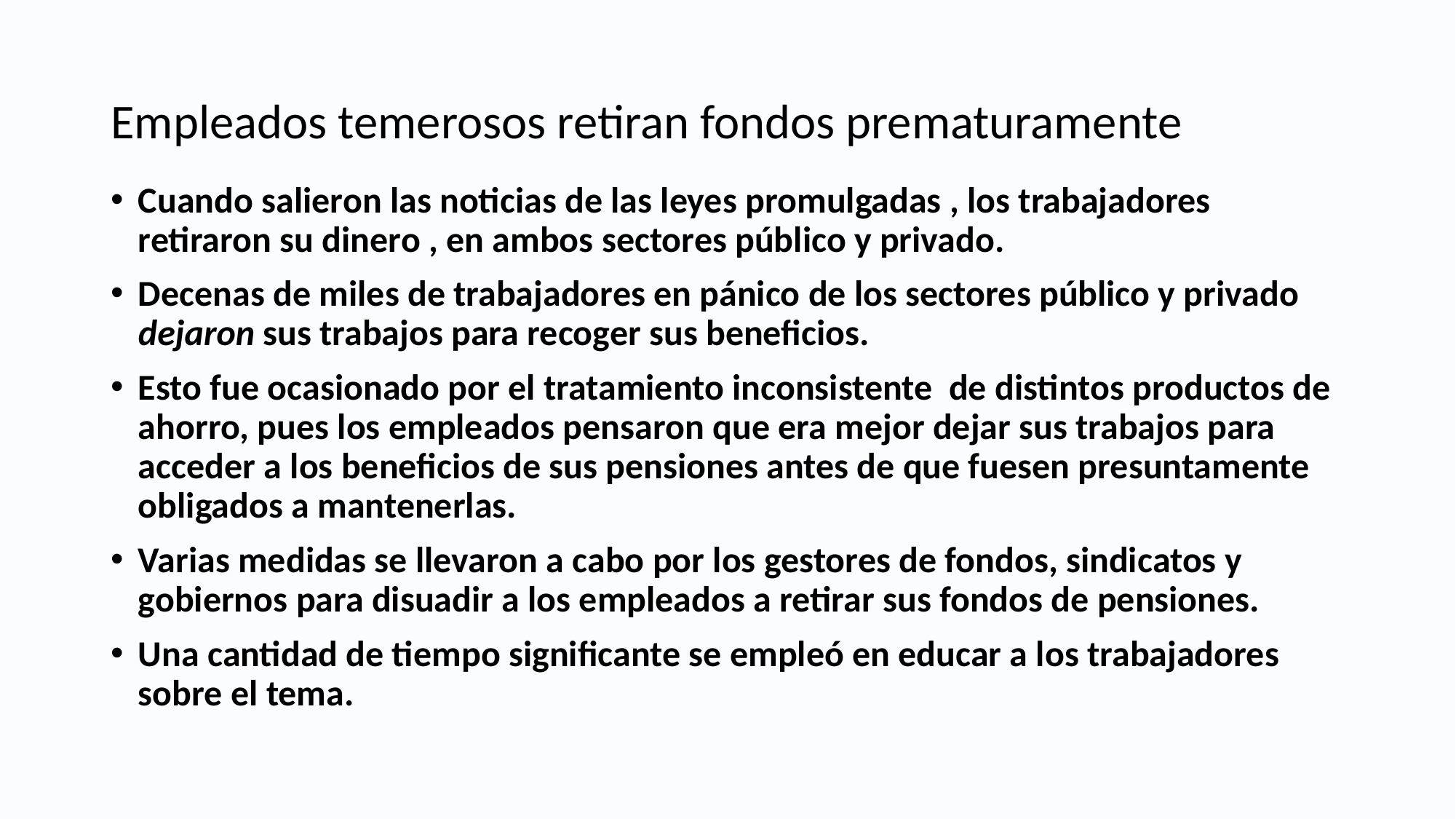

# Empleados temerosos retiran fondos prematuramente
Cuando salieron las noticias de las leyes promulgadas , los trabajadores retiraron su dinero , en ambos sectores público y privado.
Decenas de miles de trabajadores en pánico de los sectores público y privado dejaron sus trabajos para recoger sus beneficios.
Esto fue ocasionado por el tratamiento inconsistente  de distintos productos de ahorro, pues los empleados pensaron que era mejor dejar sus trabajos para acceder a los beneficios de sus pensiones antes de que fuesen presuntamente obligados a mantenerlas.
Varias medidas se llevaron a cabo por los gestores de fondos, sindicatos y gobiernos para disuadir a los empleados a retirar sus fondos de pensiones.
Una cantidad de tiempo significante se empleó en educar a los trabajadores sobre el tema.